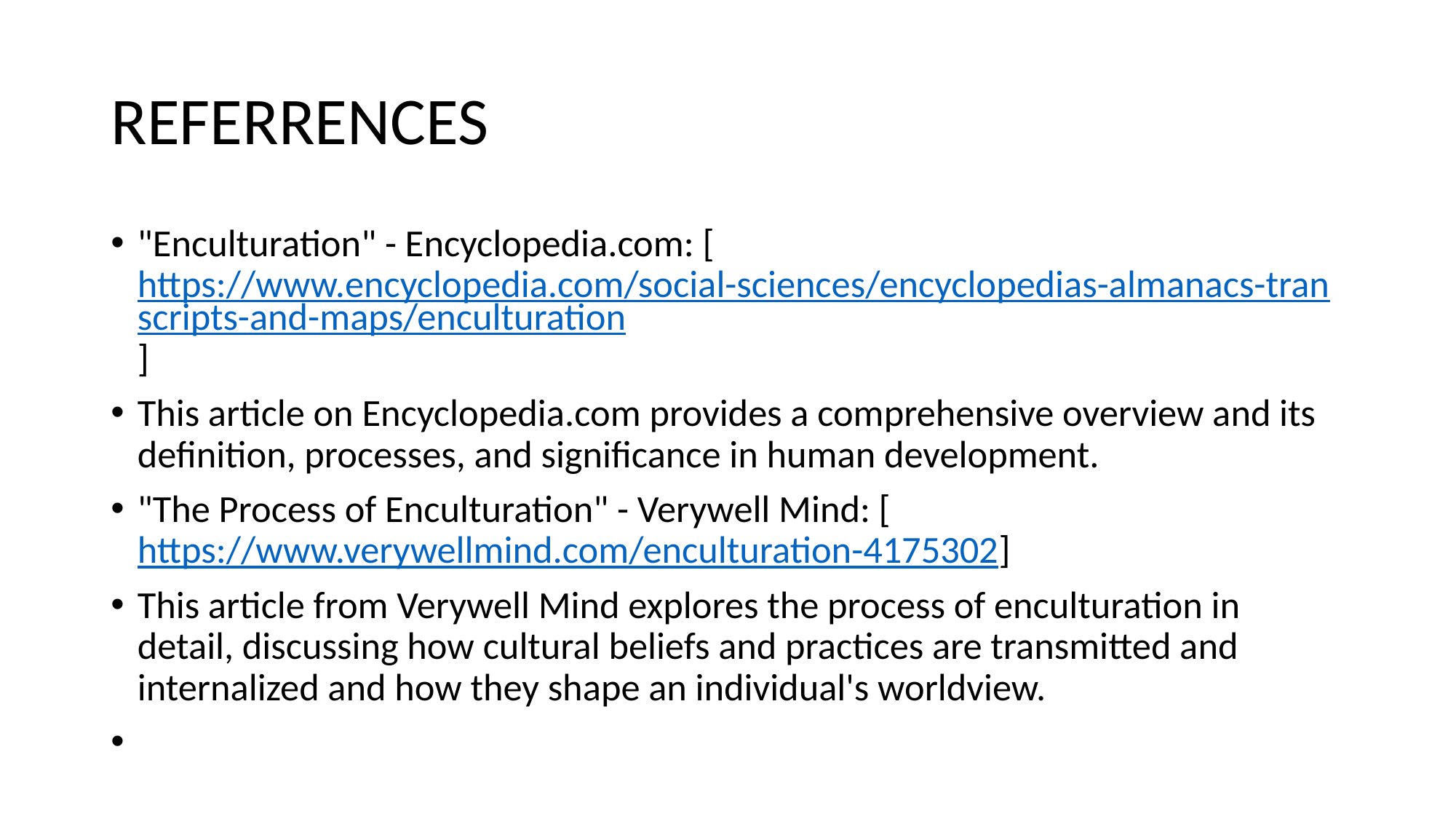

# REFERRENCES
"Enculturation" - Encyclopedia.com: [https://www.encyclopedia.com/social-sciences/encyclopedias-almanacs-transcripts-and-maps/enculturation]
This article on Encyclopedia.com provides a comprehensive overview and its definition, processes, and significance in human development.
"The Process of Enculturation" - Verywell Mind: [https://www.verywellmind.com/enculturation-4175302]
This article from Verywell Mind explores the process of enculturation in detail, discussing how cultural beliefs and practices are transmitted and internalized and how they shape an individual's worldview.